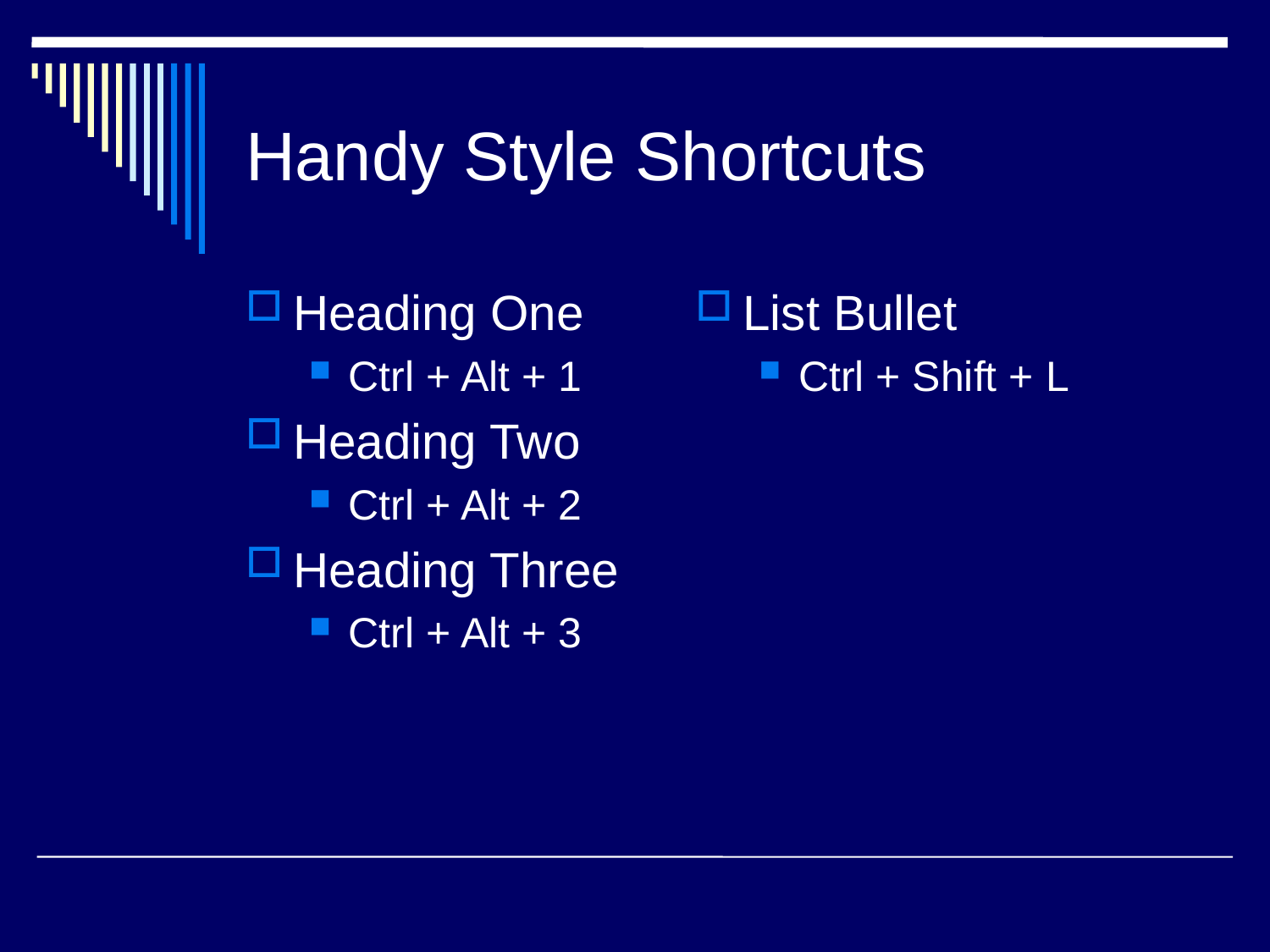

# Handy Style Shortcuts
Heading One
Ctrl + Alt + 1
Heading Two
Ctrl + Alt + 2
Heading Three
Ctrl + Alt + 3
List Bullet
Ctrl + Shift + L